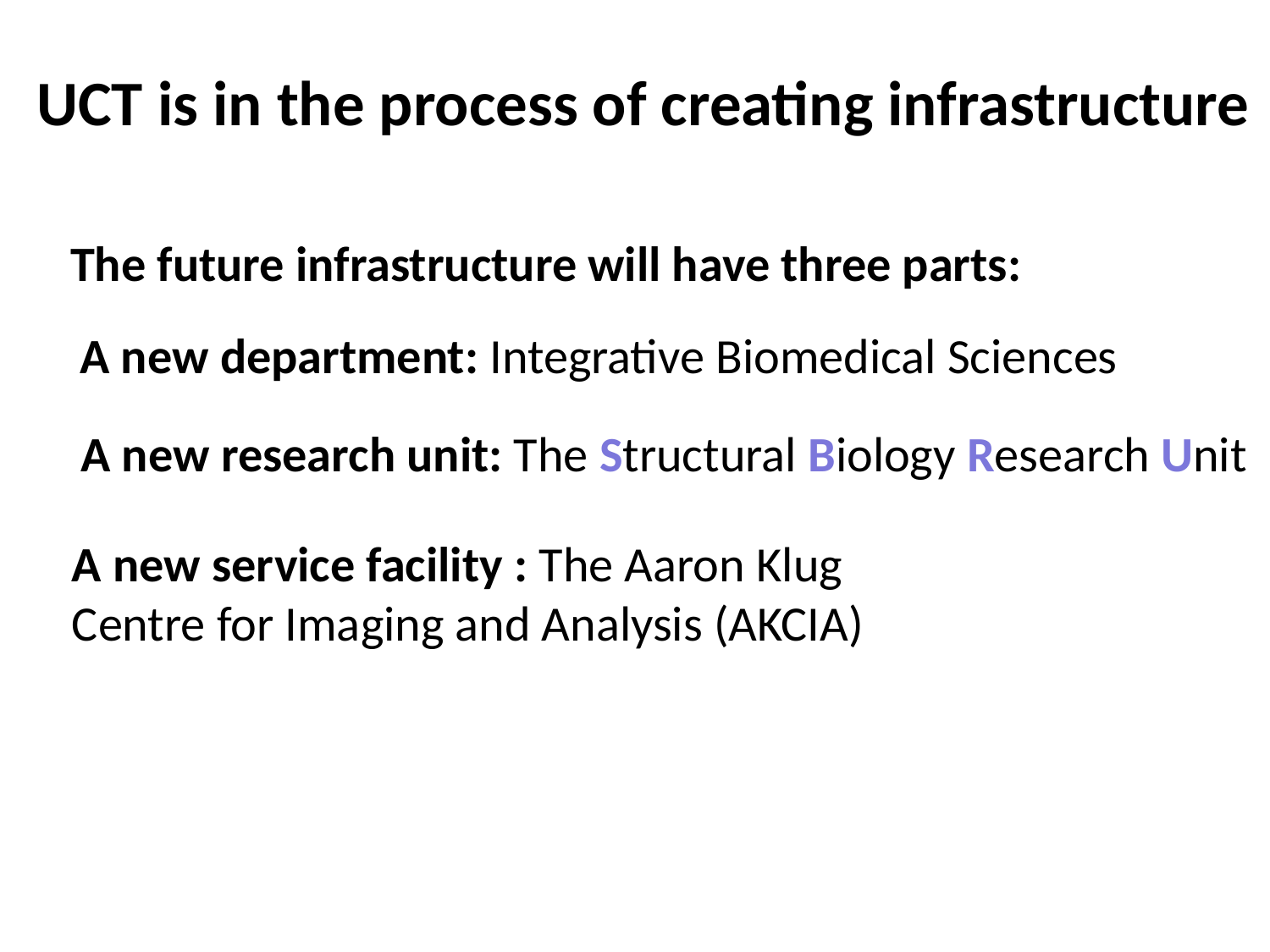

UCT is in the process of creating infrastructure
The future infrastructure will have three parts:

A new department: Integrative Biomedical Sciences

A new research unit: The Structural Biology Research Unit

A new service facility : The Aaron Klug Centre for Imaging and Analysis (AKCIA)